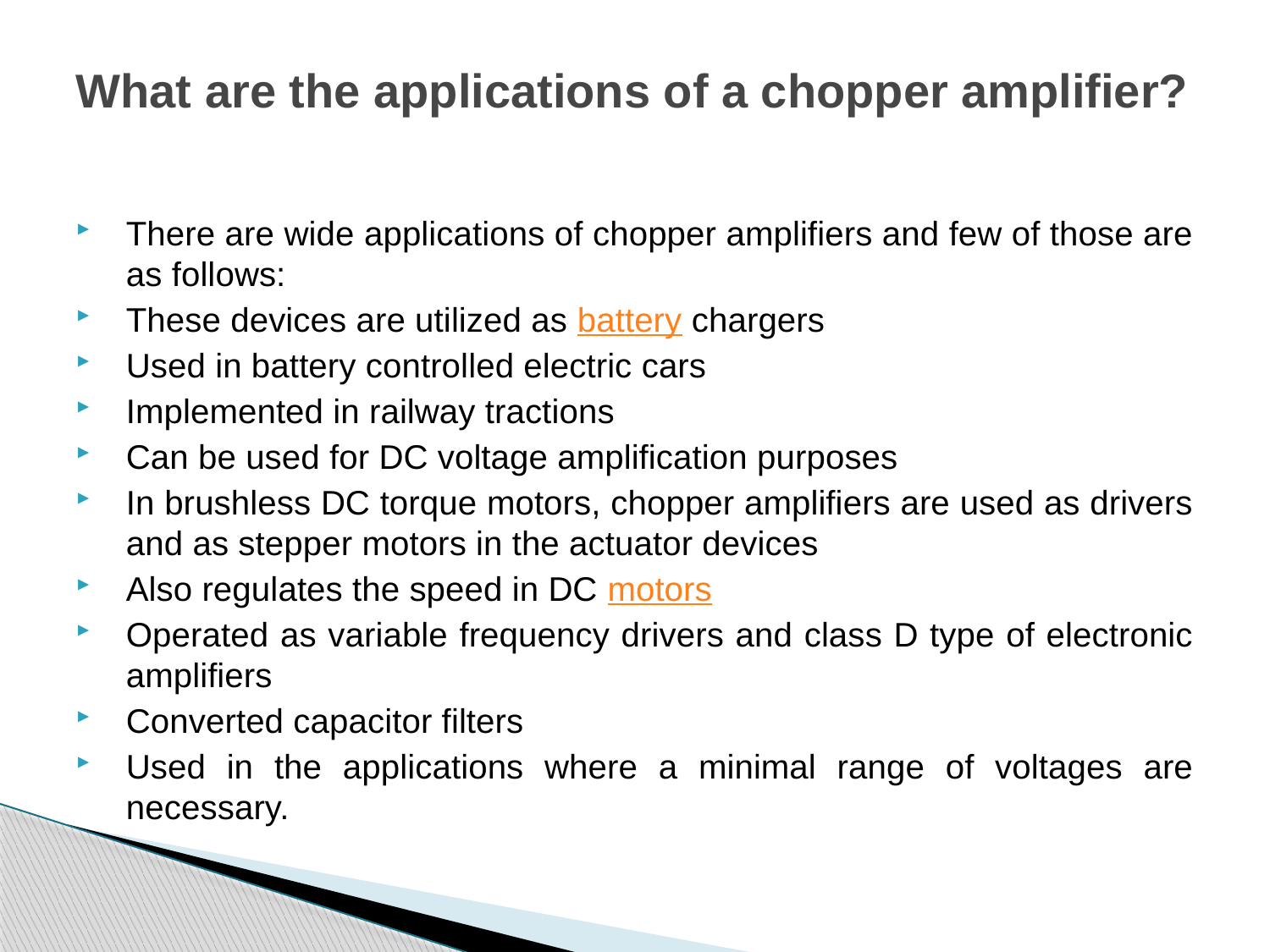

# What are the applications of a chopper amplifier?
There are wide applications of chopper amplifiers and few of those are as follows:
These devices are utilized as battery chargers
Used in battery controlled electric cars
Implemented in railway tractions
Can be used for DC voltage amplification purposes
In brushless DC torque motors, chopper amplifiers are used as drivers and as stepper motors in the actuator devices
Also regulates the speed in DC motors
Operated as variable frequency drivers and class D type of electronic amplifiers
Converted capacitor filters
Used in the applications where a minimal range of voltages are necessary.